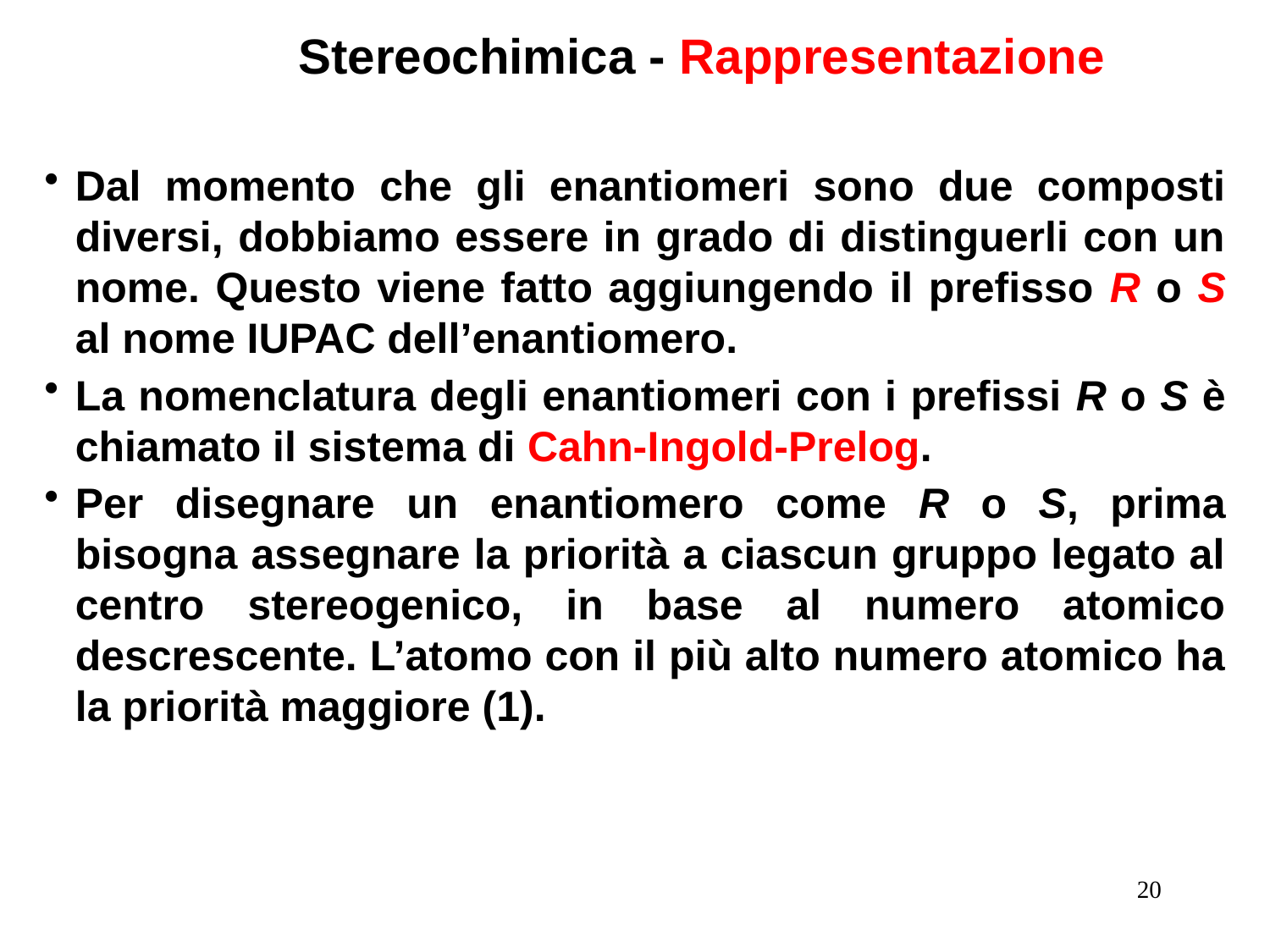

Stereochimica - Rappresentazione
Dal momento che gli enantiomeri sono due composti diversi, dobbiamo essere in grado di distinguerli con un nome. Questo viene fatto aggiungendo il prefisso R o S al nome IUPAC dell’enantiomero.
La nomenclatura degli enantiomeri con i prefissi R o S è chiamato il sistema di Cahn-Ingold-Prelog.
Per disegnare un enantiomero come R o S, prima bisogna assegnare la priorità a ciascun gruppo legato al centro stereogenico, in base al numero atomico descrescente. L’atomo con il più alto numero atomico ha la priorità maggiore (1).
20